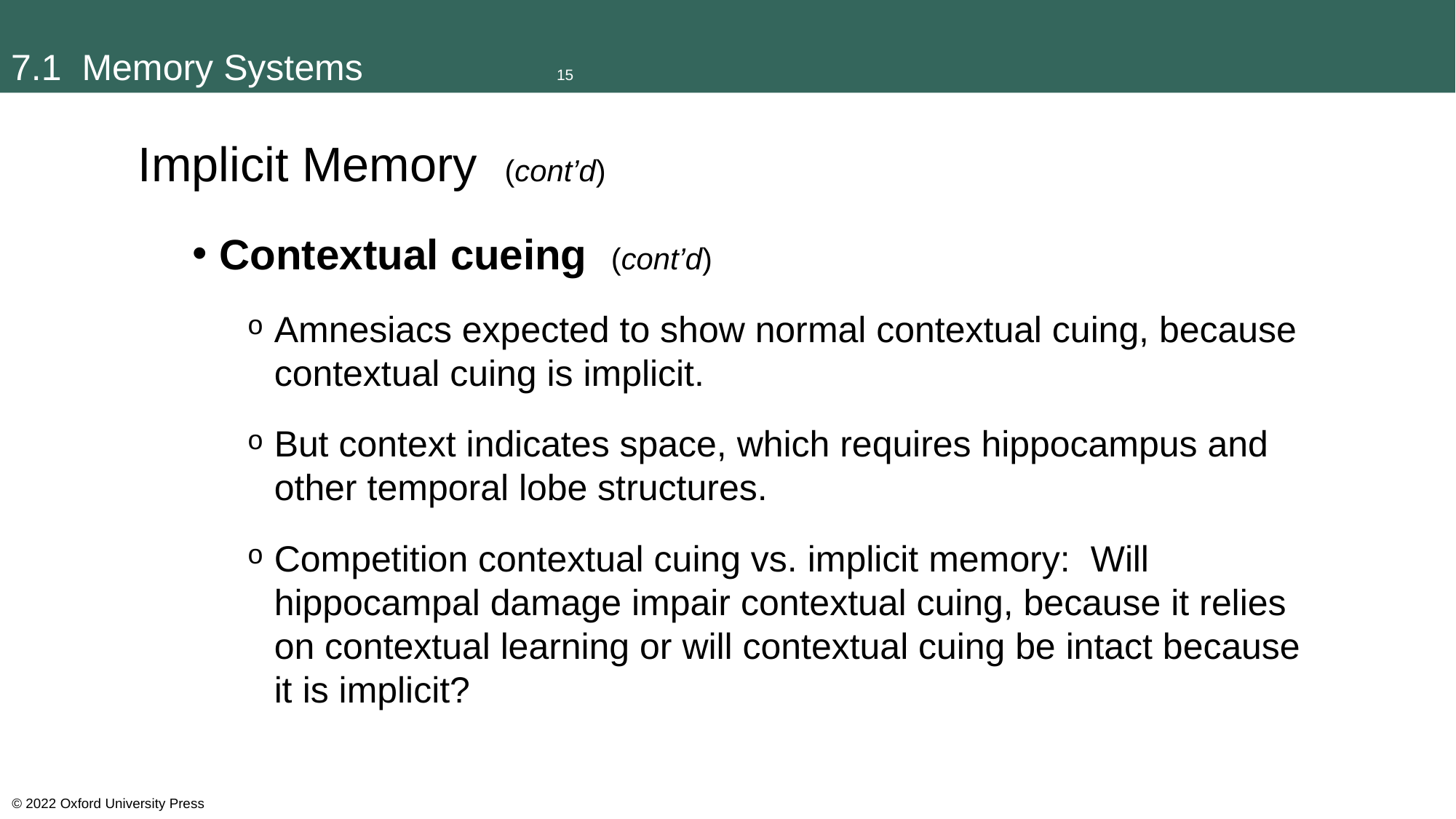

# 7.1  Memory Systems		15
Implicit Memory  (cont’d)
Contextual cueing  (cont’d)
Amnesiacs expected to show normal contextual cuing, because contextual cuing is implicit.
But context indicates space, which requires hippocampus and other temporal lobe structures.
Competition contextual cuing vs. implicit memory:  Will hippocampal damage impair contextual cuing, because it relies on contextual learning or will contextual cuing be intact because it is implicit?